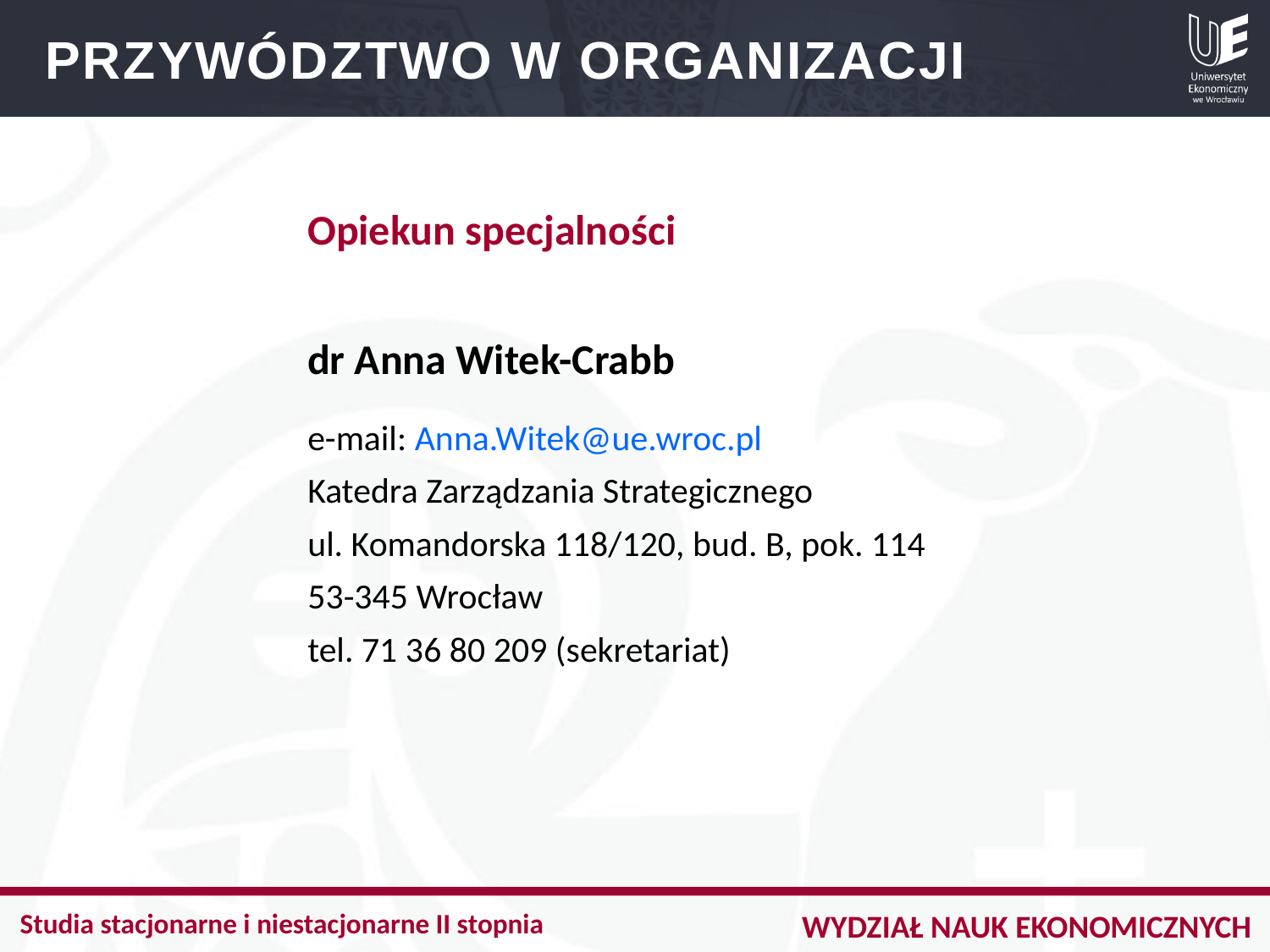

PRZYWÓDZTWO W ORGANIZACJI
Opiekun specjalności
dr Anna Witek-Crabb
e-mail: Anna.Witek@ue.wroc.pl
Katedra Zarządzania Strategicznego
ul. Komandorska 118/120, bud. B, pok. 114
53-345 Wrocław
tel. 71 36 80 209 (sekretariat)